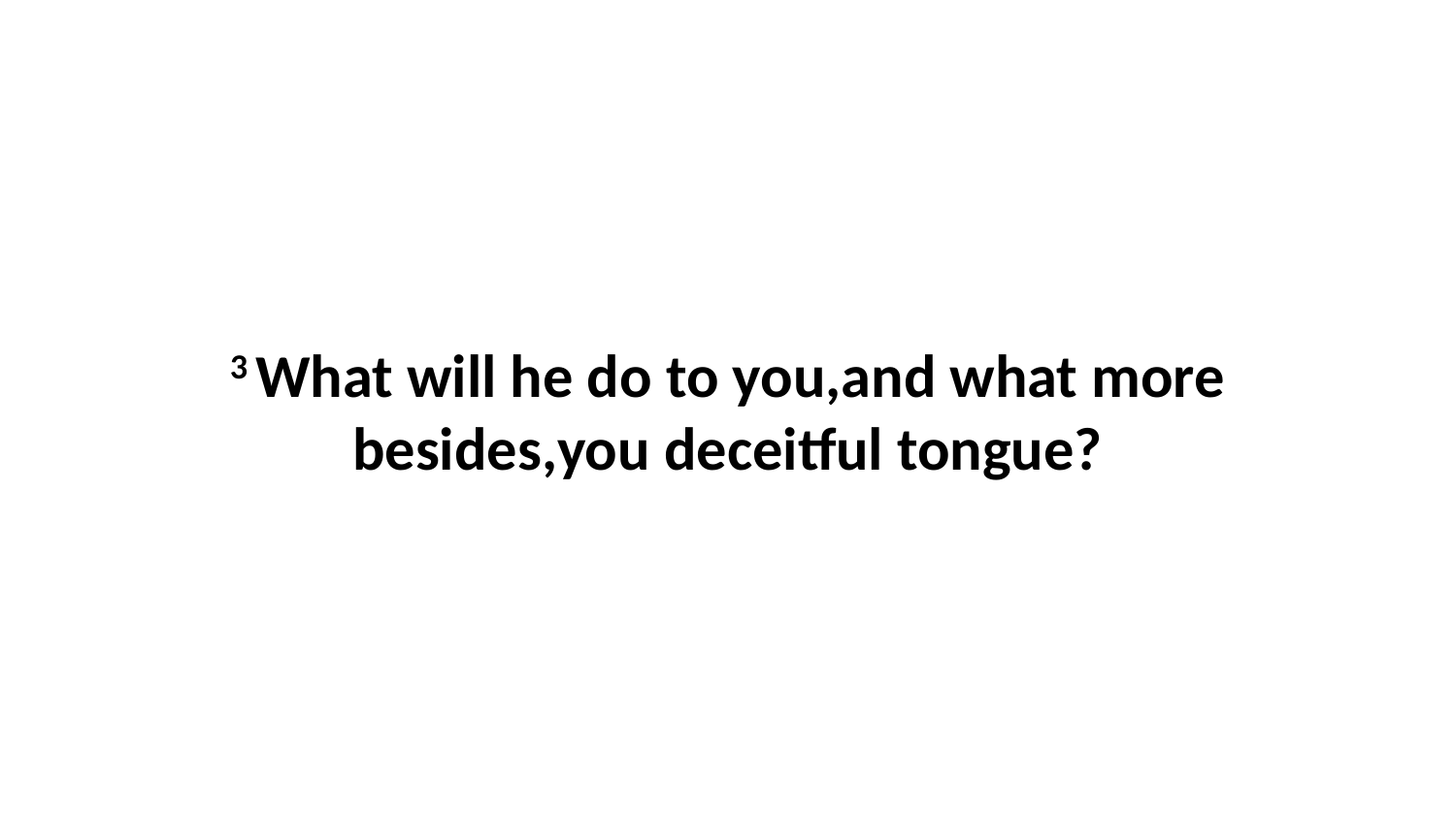

3 What will he do to you,and what more besides,you deceitful tongue?